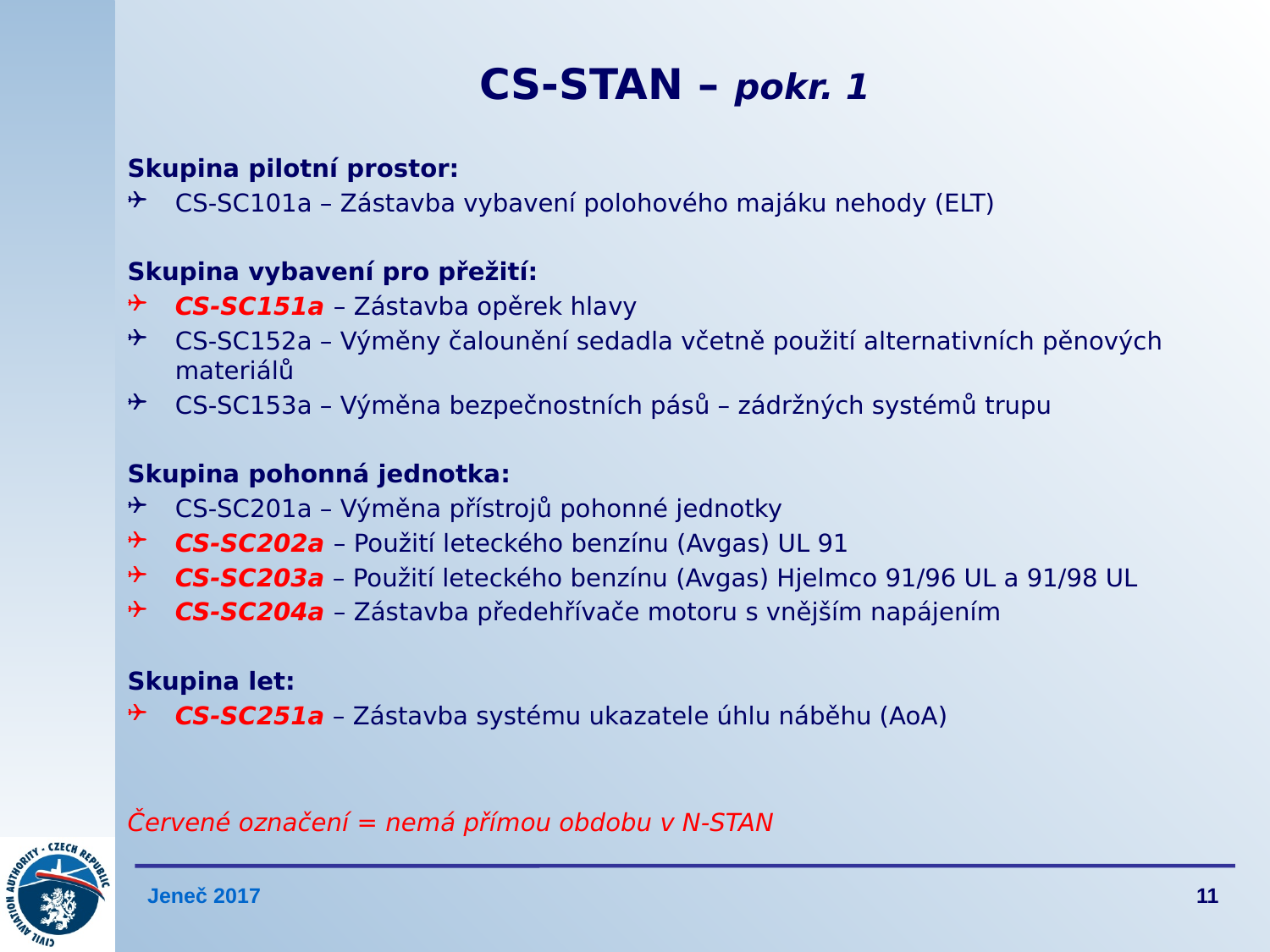

# CS-STAN – pokr. 1
Skupina pilotní prostor:
CS-SC101a – Zástavba vybavení polohového majáku nehody (ELT)

Skupina vybavení pro přežití:
CS-SC151a – Zástavba opěrek hlavy
CS-SC152a – Výměny čalounění sedadla včetně použití alternativních pěnových materiálů
CS-SC153a – Výměna bezpečnostních pásů – zádržných systémů trupu

Skupina pohonná jednotka:
CS-SC201a – Výměna přístrojů pohonné jednotky
CS-SC202a – Použití leteckého benzínu (Avgas) UL 91
CS-SC203a – Použití leteckého benzínu (Avgas) Hjelmco 91/96 UL a 91/98 UL
CS-SC204a – Zástavba předehřívače motoru s vnějším napájením

Skupina let:
CS-SC251a – Zástavba systému ukazatele úhlu náběhu (AoA)

Červené označení = nemá přímou obdobu v N-STAN

11